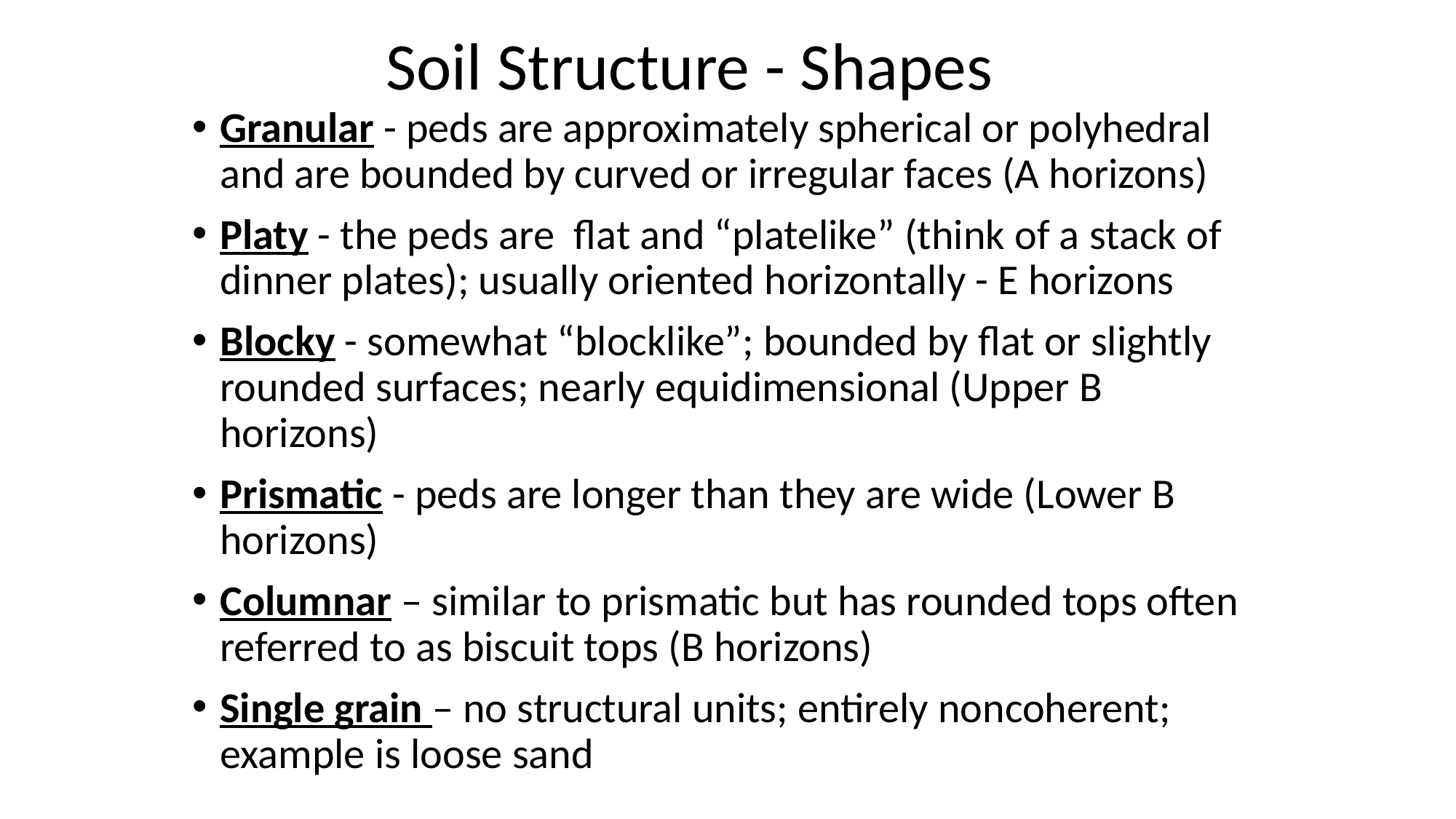

# Soil Structure - Shapes
Granular - peds are approximately spherical or polyhedral and are bounded by curved or irregular faces (A horizons)
Platy - the peds are  flat and “platelike” (think of a stack of dinner plates); usually oriented horizontally - E horizons
Blocky - somewhat “blocklike”; bounded by flat or slightly rounded surfaces; nearly equidimensional (Upper B horizons)
Prismatic - peds are longer than they are wide (Lower B horizons)
Columnar – similar to prismatic but has rounded tops often referred to as biscuit tops (B horizons)
Single grain – no structural units; entirely noncoherent; example is loose sand